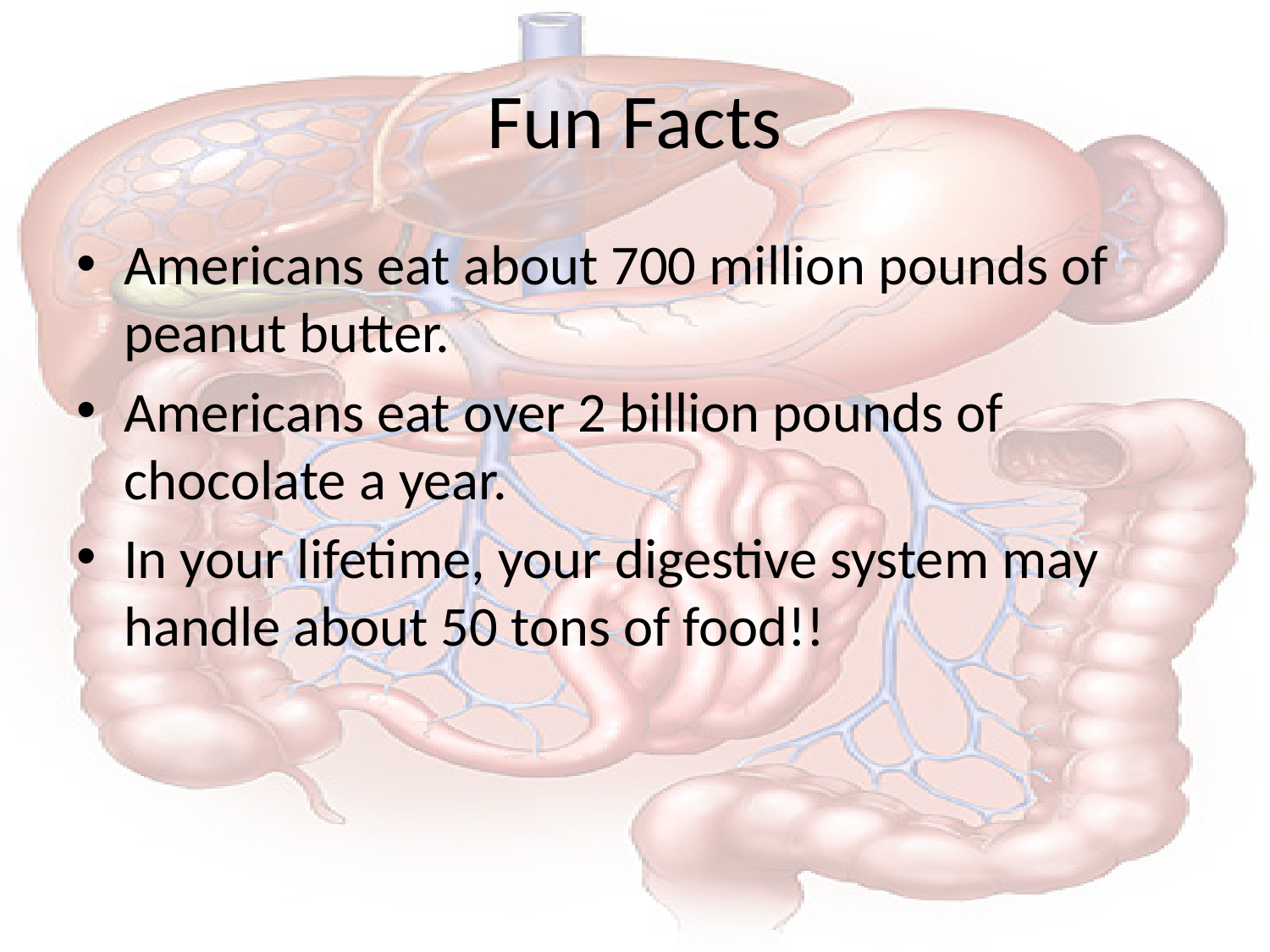

# Fun Facts
Americans eat about 700 million pounds of peanut butter.
Americans eat over 2 billion pounds of chocolate a year.
In your lifetime, your digestive system may handle about 50 tons of food!!